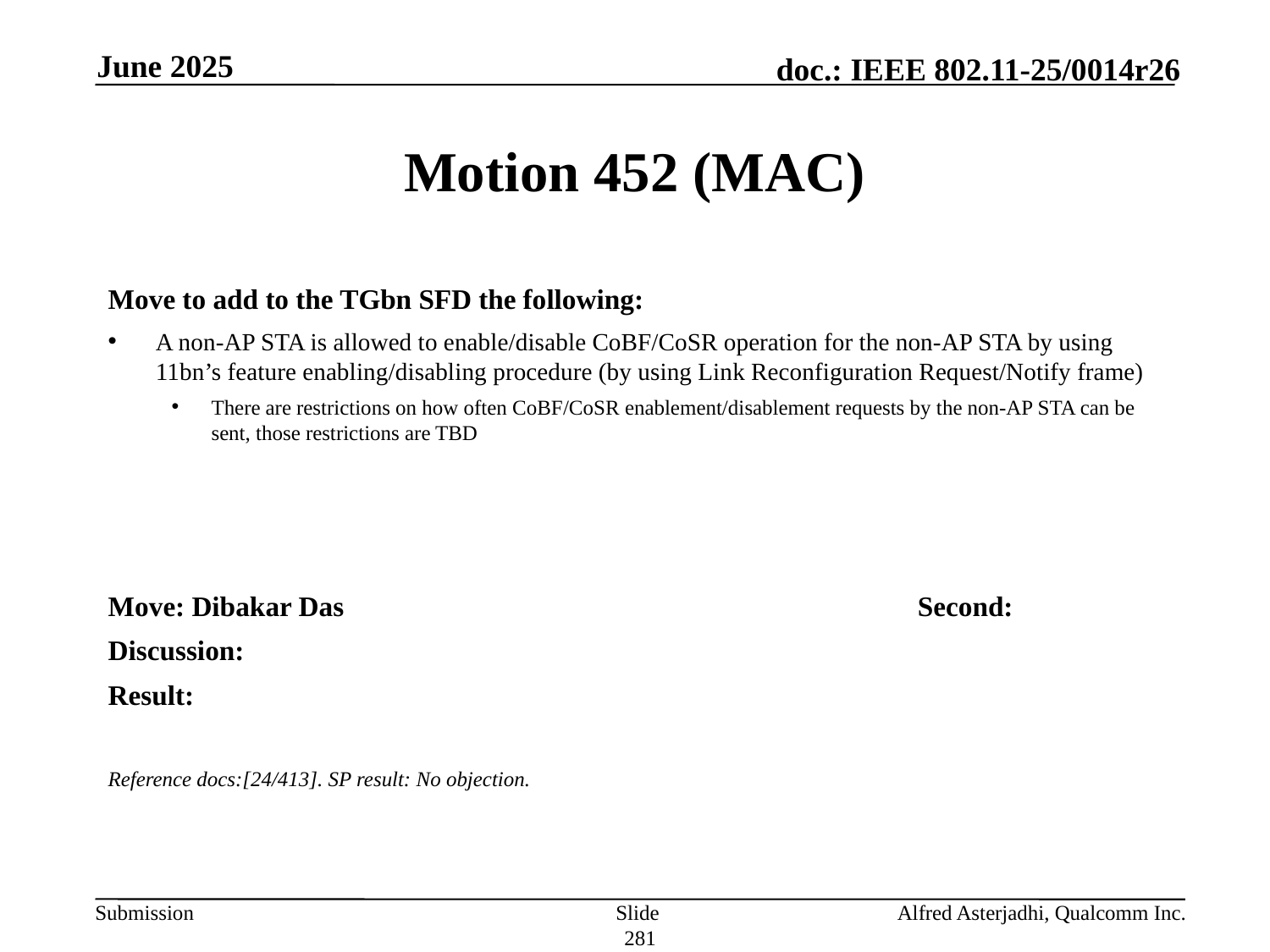

June 2025
# Motion 452 (MAC)
Move to add to the TGbn SFD the following:
A non-AP STA is allowed to enable/disable CoBF/CoSR operation for the non-AP STA by using 11bn’s feature enabling/disabling procedure (by using Link Reconfiguration Request/Notify frame)
There are restrictions on how often CoBF/CoSR enablement/disablement requests by the non-AP STA can be sent, those restrictions are TBD

Move: Dibakar Das					Second:
Discussion:
Result:

Reference docs:[24/413]. SP result: No objection.

Slide 281
Alfred Asterjadhi, Qualcomm Inc.